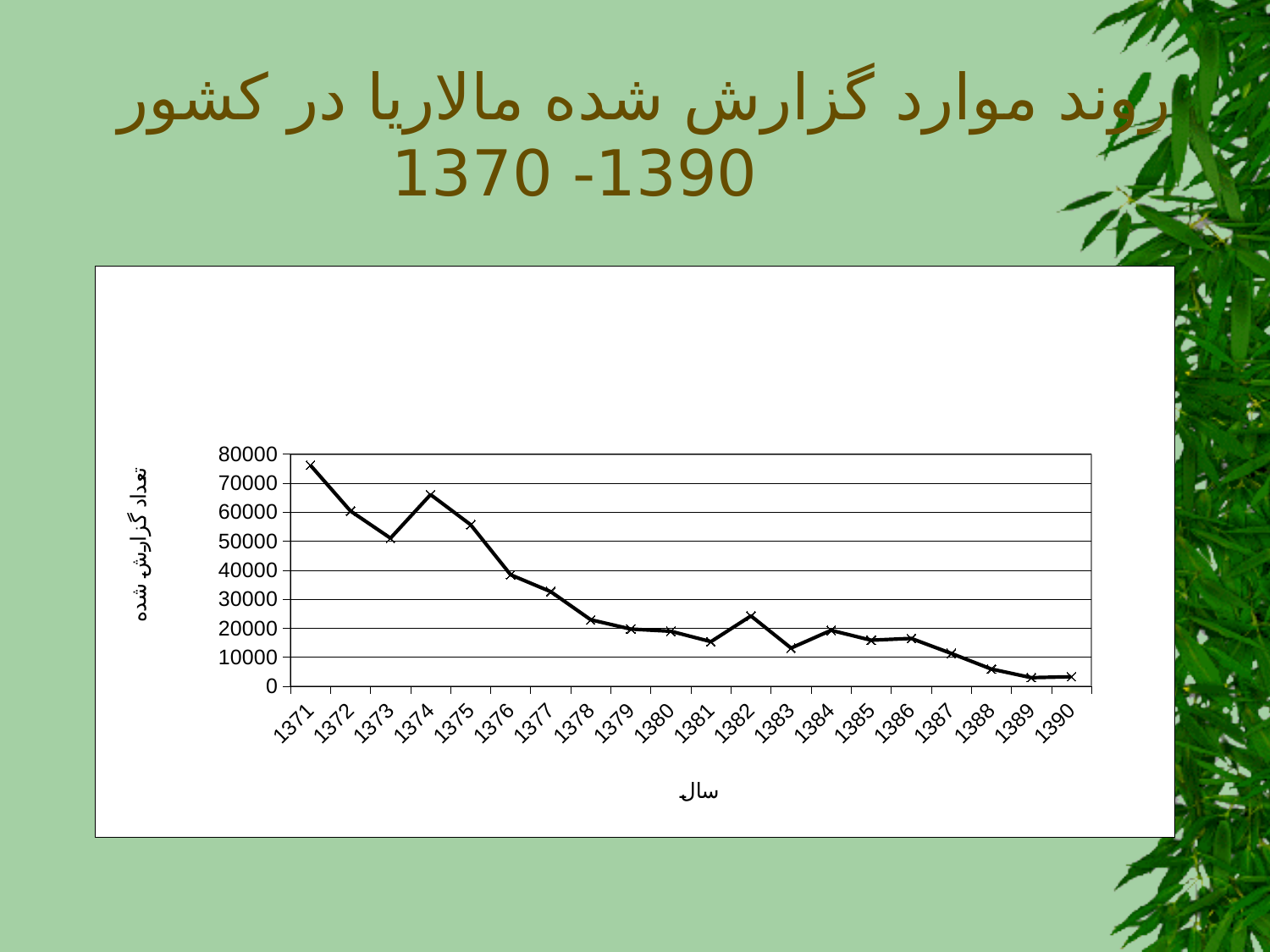

# روند موارد گزارش شده مالاریا در کشور        1390- 1370

### Chart

| Category |  |
|---|---|
| 1371 | 76181.0 |
| 1372 | 60405.0 |
| 1373 | 51048.0 |
| 1374 | 66075.0 |
| 1375 | 55692.0 |
| 1376 | 38424.0 |
| 1377 | 32619.0 |
| 1378 | 22912.0 |
| 1379 | 19716.0 |
| 1380 | 18948.0 |
| 1381 | 15378.0 |
| 1382 | 24240.0 |
| 1383 | 13166.0 |
| 1384 | 19285.0 |
| 1385 | 15869.0 |
| 1386 | 16489.0 |
| 1387 | 11333.0 |
| 1388 | 5921.0 |
| 1389 | 2963.0 |
| 1390 | 3271.0 |